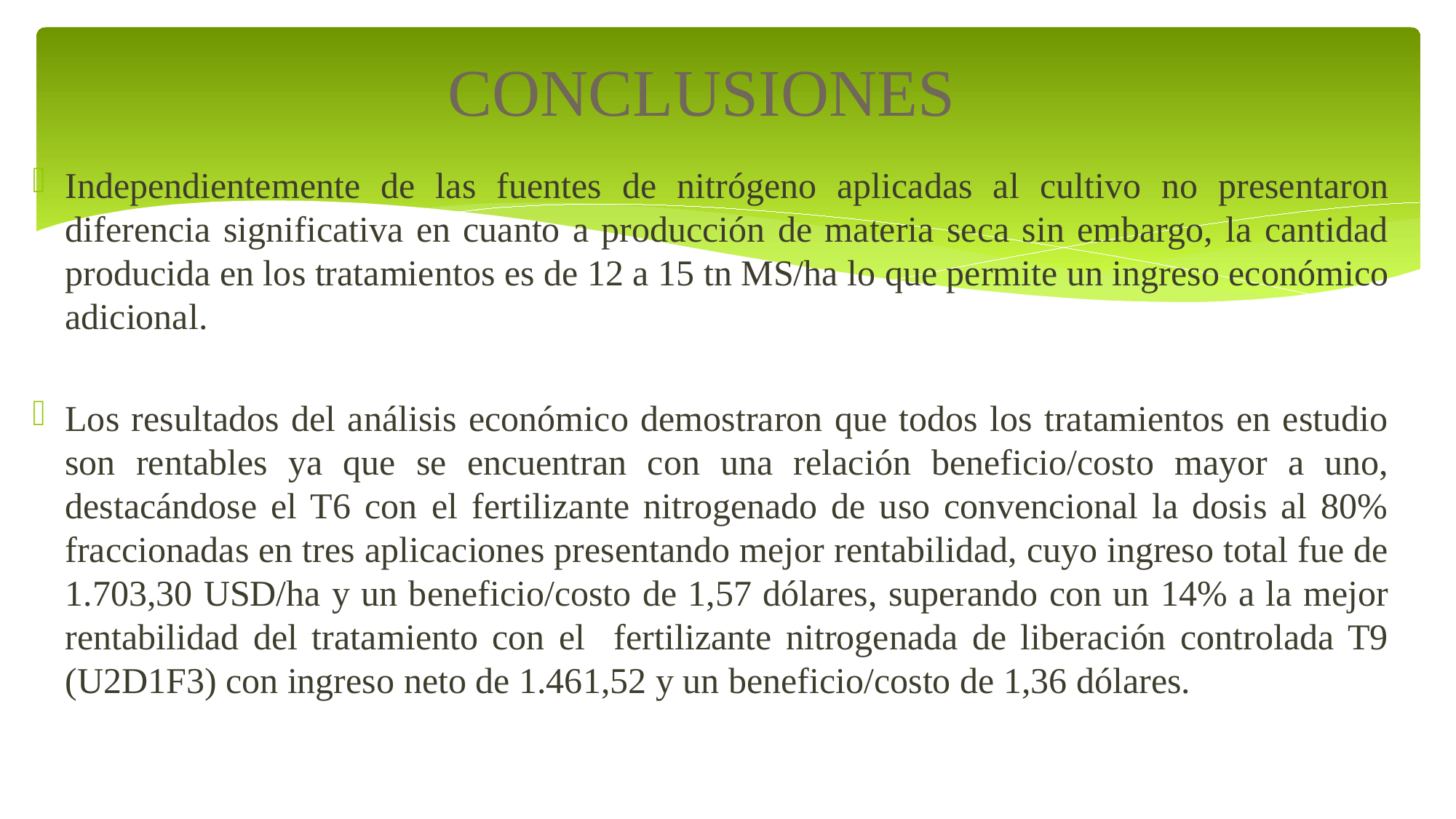

# CONCLUSIONES
Independientemente de las fuentes de nitrógeno aplicadas al cultivo no presentaron diferencia significativa en cuanto a producción de materia seca sin embargo, la cantidad producida en los tratamientos es de 12 a 15 tn MS/ha lo que permite un ingreso económico adicional.

Los resultados del análisis económico demostraron que todos los tratamientos en estudio son rentables ya que se encuentran con una relación beneficio/costo mayor a uno, destacándose el T6 con el fertilizante nitrogenado de uso convencional la dosis al 80% fraccionadas en tres aplicaciones presentando mejor rentabilidad, cuyo ingreso total fue de 1.703,30 USD/ha y un beneficio/costo de 1,57 dólares, superando con un 14% a la mejor rentabilidad del tratamiento con el  fertilizante nitrogenada de liberación controlada T9 (U2D1F3) con ingreso neto de 1.461,52 y un beneficio/costo de 1,36 dólares.